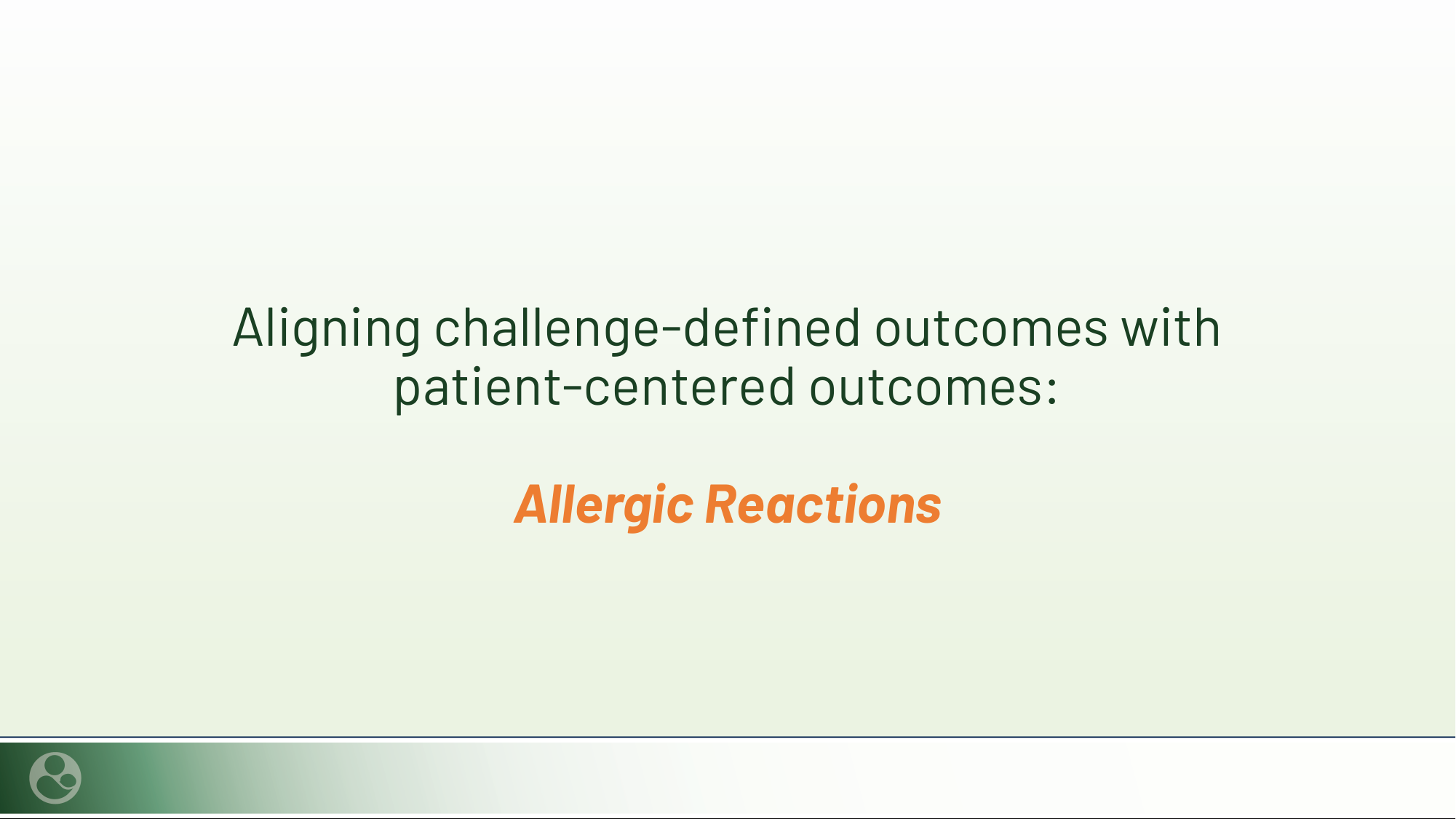

# Aligning challenge-defined outcomes with patient-centered outcomes: Allergic Reactions